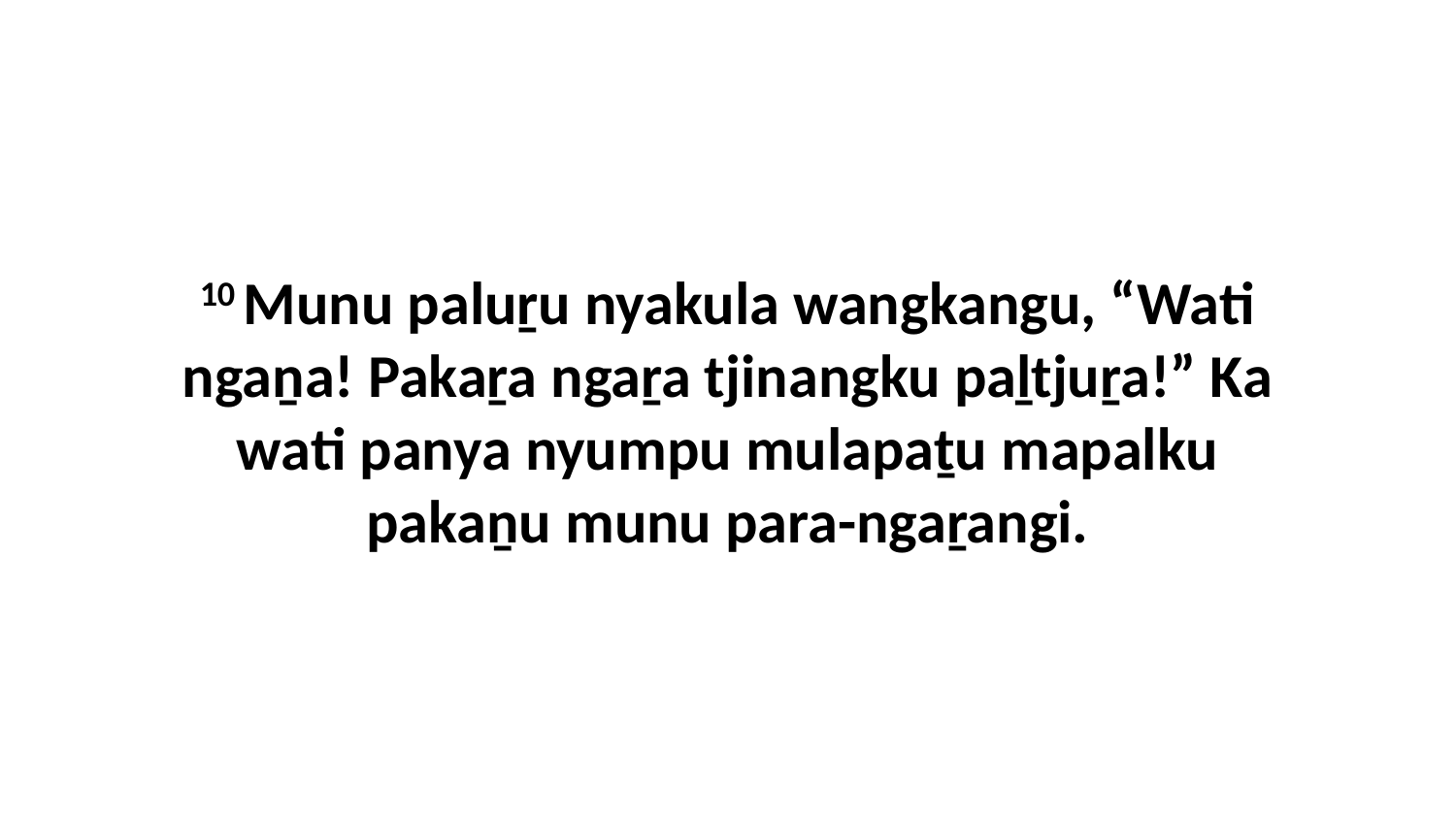

10 Munu paluṟu nyakula wangkangu, “Wati ngaṉa! Pakaṟa ngaṟa tjinangku paḻtjuṟa!” Ka wati panya nyumpu mulapaṯu mapalku pakaṉu munu para-ngaṟangi.